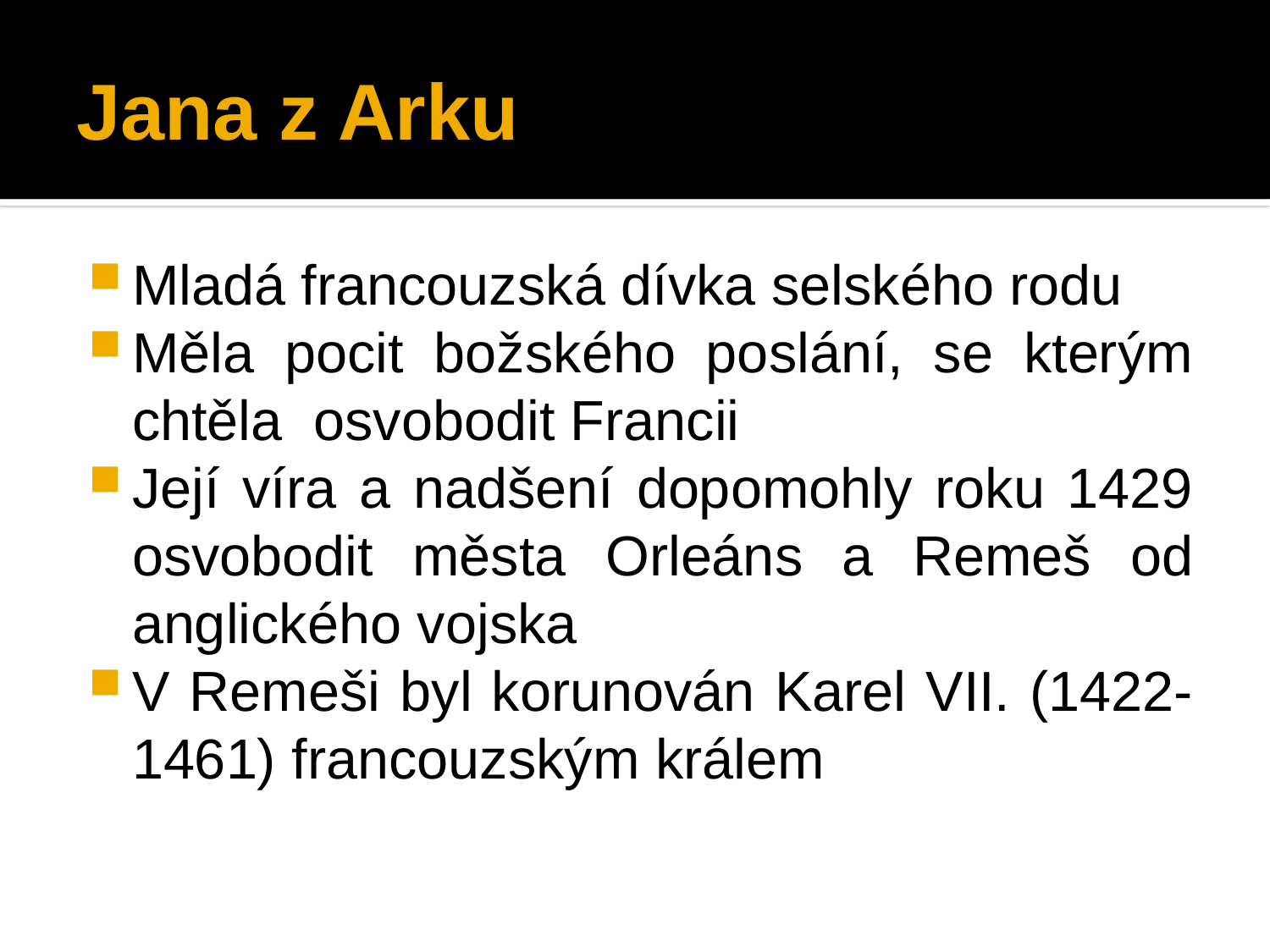

# Jana z Arku

Mladá francouzská dívka selského rodu
Měla pocit božského poslání, se kterým chtěla  osvobodit Francii
Její víra a nadšení dopomohly roku 1429 osvobodit města Orleáns a Remeš od anglického vojska
V Remeši byl korunován Karel VII. (1422-1461) francouzským králem